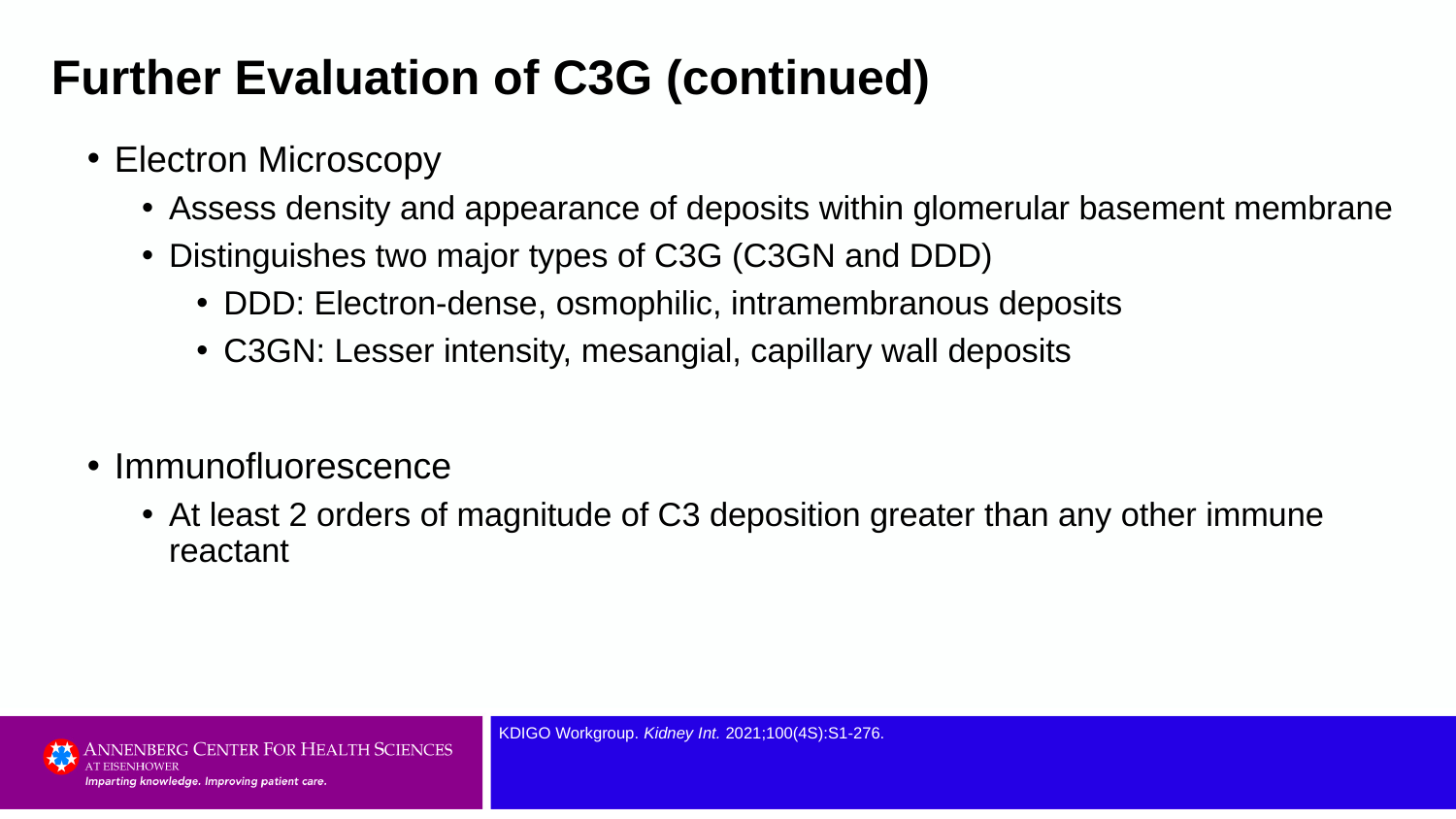

# Further Evaluation of C3G (continued)
Electron Microscopy
Assess density and appearance of deposits within glomerular basement membrane
Distinguishes two major types of C3G (C3GN and DDD)
DDD: Electron-dense, osmophilic, intramembranous deposits
C3GN: Lesser intensity, mesangial, capillary wall deposits

Immunofluorescence
At least 2 orders of magnitude of C3 deposition greater than any other immune reactant
KDIGO Workgroup. Kidney Int. 2021;100(4S):S1-276.